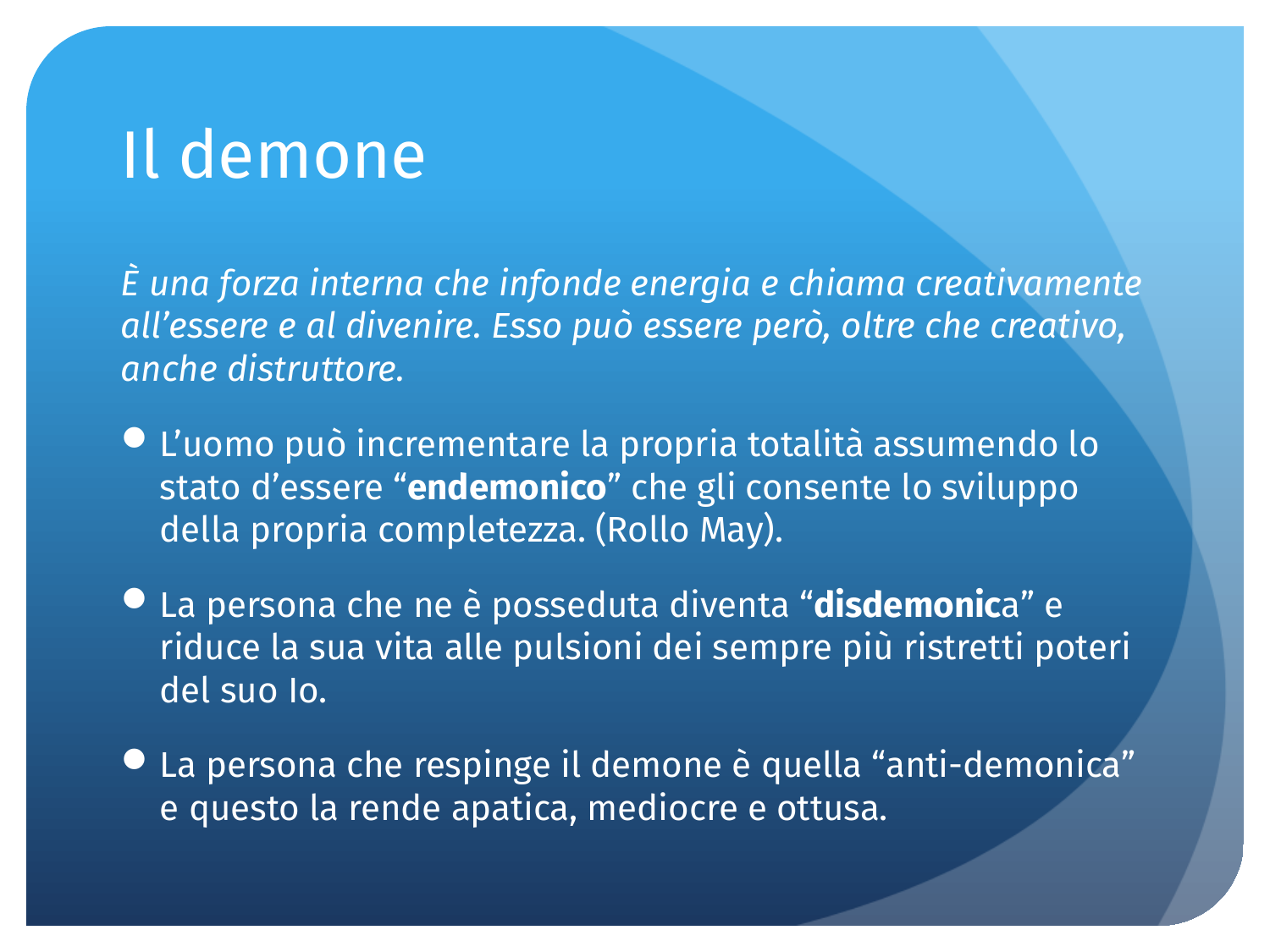

# Il demone
È una forza interna che infonde energia e chiama creativamente all’essere e al divenire. Esso può essere però, oltre che creativo, anche distruttore.
L’uomo può incrementare la propria totalità assumendo lo stato d’essere “endemonico” che gli consente lo sviluppo della propria completezza. (Rollo May).
La persona che ne è posseduta diventa “disdemonica” e riduce la sua vita alle pulsioni dei sempre più ristretti poteri del suo Io.
La persona che respinge il demone è quella “anti-demonica” e questo la rende apatica, mediocre e ottusa.